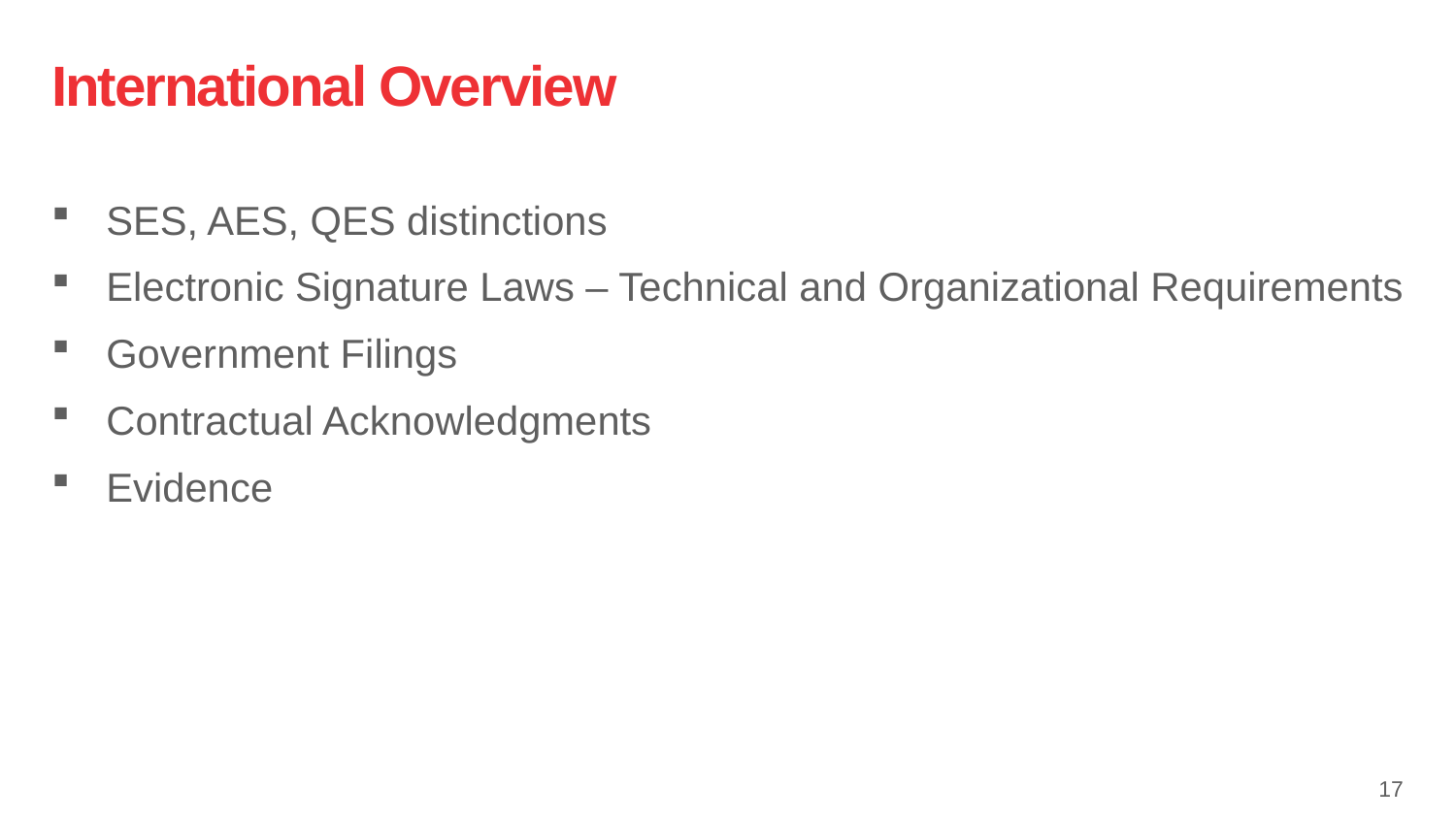

# International Overview
SES, AES, QES distinctions
Electronic Signature Laws – Technical and Organizational Requirements
Government Filings
Contractual Acknowledgments
Evidence
17